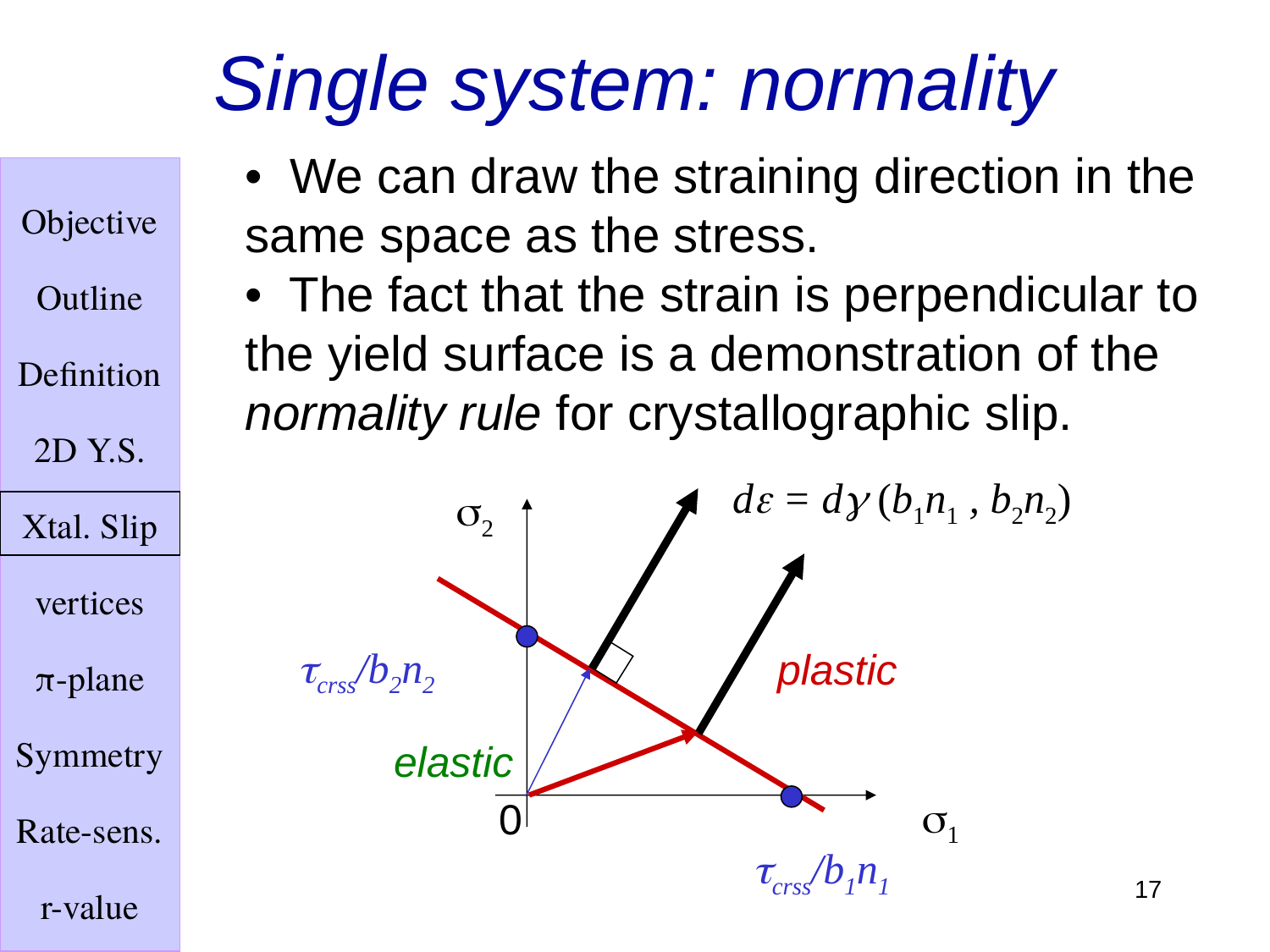

# Single system: normality
•  We can draw the straining direction in the
same space as the stress.
•  The fact that the strain is perpendicular to
the yield surface is a demonstration of the
normality rule for crystallographic slip.
dε = dγ (b1n1 , b2n2)

σ2

τcrss/b2n2
plastic

elastic

σ1

0

τcrss/b1n1

17